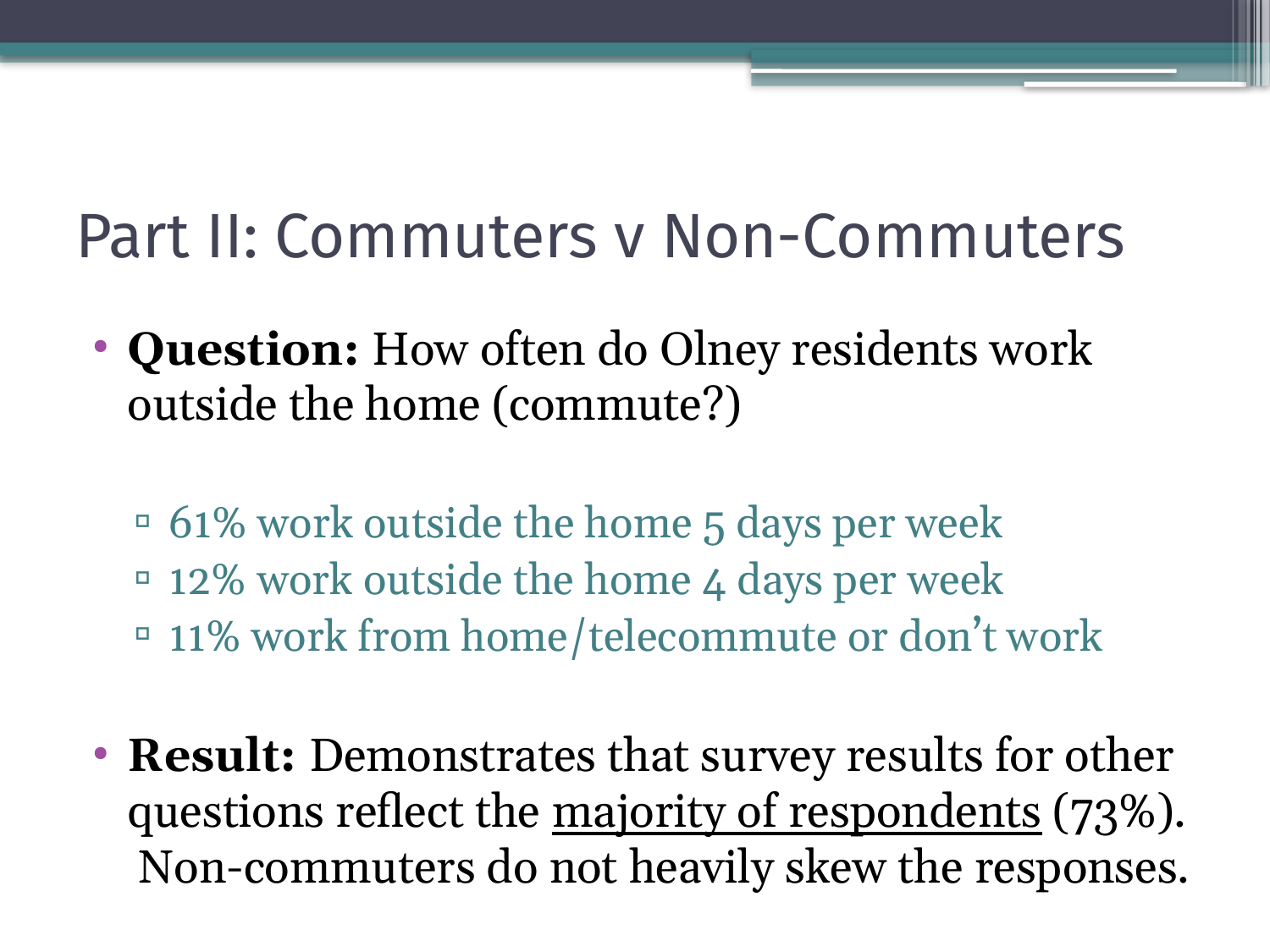

# Part II: Commuters v Non-Commuters
Question: How often do Olney residents work outside the home (commute?)

61% work outside the home 5 days per week
12% work outside the home 4 days per week
11% work from home/telecommute or don’t work

Result: Demonstrates that survey results for other questions reflect the majority of respondents (73%).  Non-commuters do not heavily skew the responses.